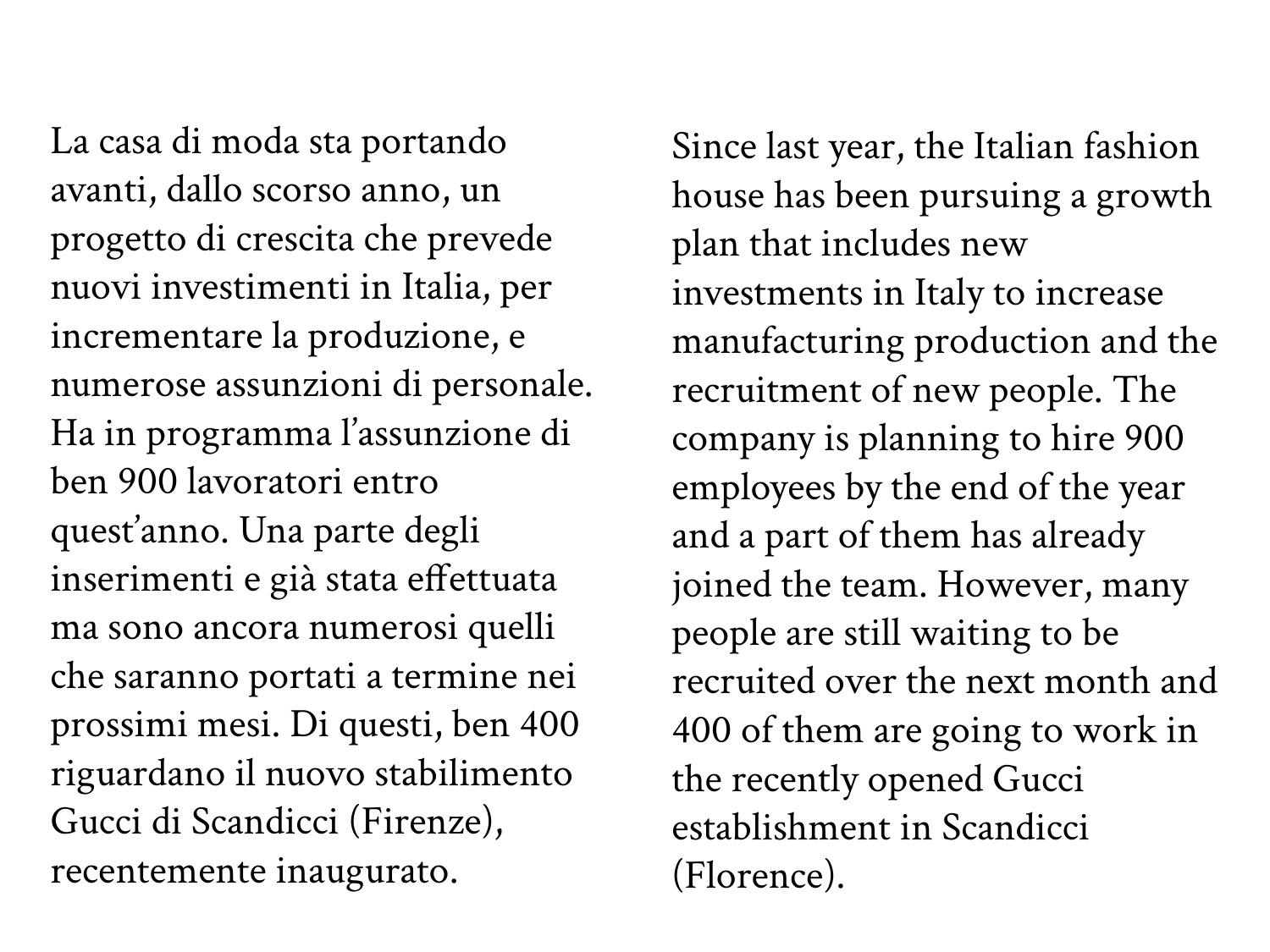

La casa di moda sta portando avanti, dallo scorso anno, un progetto di crescita che prevede nuovi investimenti in Italia, per incrementare la produzione, e numerose assunzioni di personale.
Ha in programma l’assunzione di ben 900 lavoratori entro quest’anno. Una parte degli inserimenti e già stata effettuata ma sono ancora numerosi quelli che saranno portati a termine nei prossimi mesi. Di questi, ben 400 riguardano il nuovo stabilimento Gucci di Scandicci (Firenze), recentemente inaugurato.
Since last year, the Italian fashion house has been pursuing a growth plan that includes new investments in Italy to increase manufacturing production and the recruitment of new people. The company is planning to hire 900 employees by the end of the year and a part of them has already joined the team. However, many people are still waiting to be recruited over the next month and 400 of them are going to work in the recently opened Gucci establishment in Scandicci (Florence).